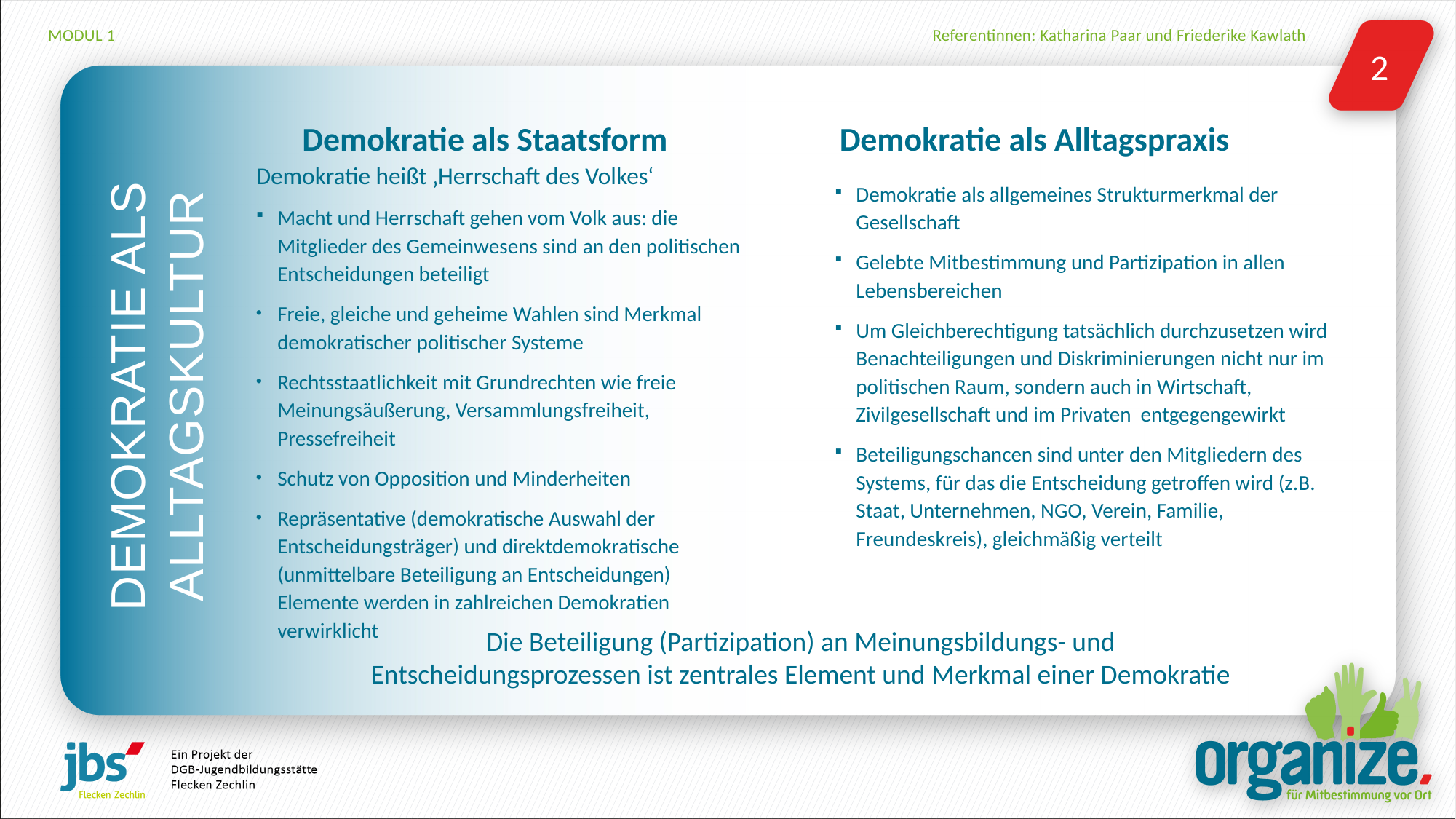

Demokratie als Staatsform
Demokratie als Alltagspraxis
Demokratie heißt ‚Herrschaft des Volkes‘
Macht und Herrschaft gehen vom Volk aus: die Mitglieder des Gemeinwesens sind an den politischen Entscheidungen beteiligt
Freie, gleiche und geheime Wahlen sind Merkmal demokratischer politischer Systeme
Rechtsstaatlichkeit mit Grundrechten wie freie Meinungsäußerung, Versammlungsfreiheit, Pressefreiheit
Schutz von Opposition und Minderheiten
Repräsentative (demokratische Auswahl der Entscheidungsträger) und direktdemokratische (unmittelbare Beteiligung an Entscheidungen) Elemente werden in zahlreichen Demokratien verwirklicht

Demokratie als allgemeines Strukturmerkmal der Gesellschaft
Gelebte Mitbestimmung und Partizipation in allen Lebensbereichen
Um Gleichberechtigung tatsächlich durchzusetzen wird Benachteiligungen und Diskriminierungen nicht nur im politischen Raum, sondern auch in Wirtschaft, Zivilgesellschaft und im Privaten  entgegengewirkt
Beteiligungschancen sind unter den Mitgliedern des Systems, für das die Entscheidung getroffen wird (z.B. Staat, Unternehmen, NGO, Verein, Familie, Freundeskreis), gleichmäßig verteilt

Die Beteiligung (Partizipation) an Meinungsbildungs- und Entscheidungsprozessen ist zentrales Element und Merkmal einer Demokratie